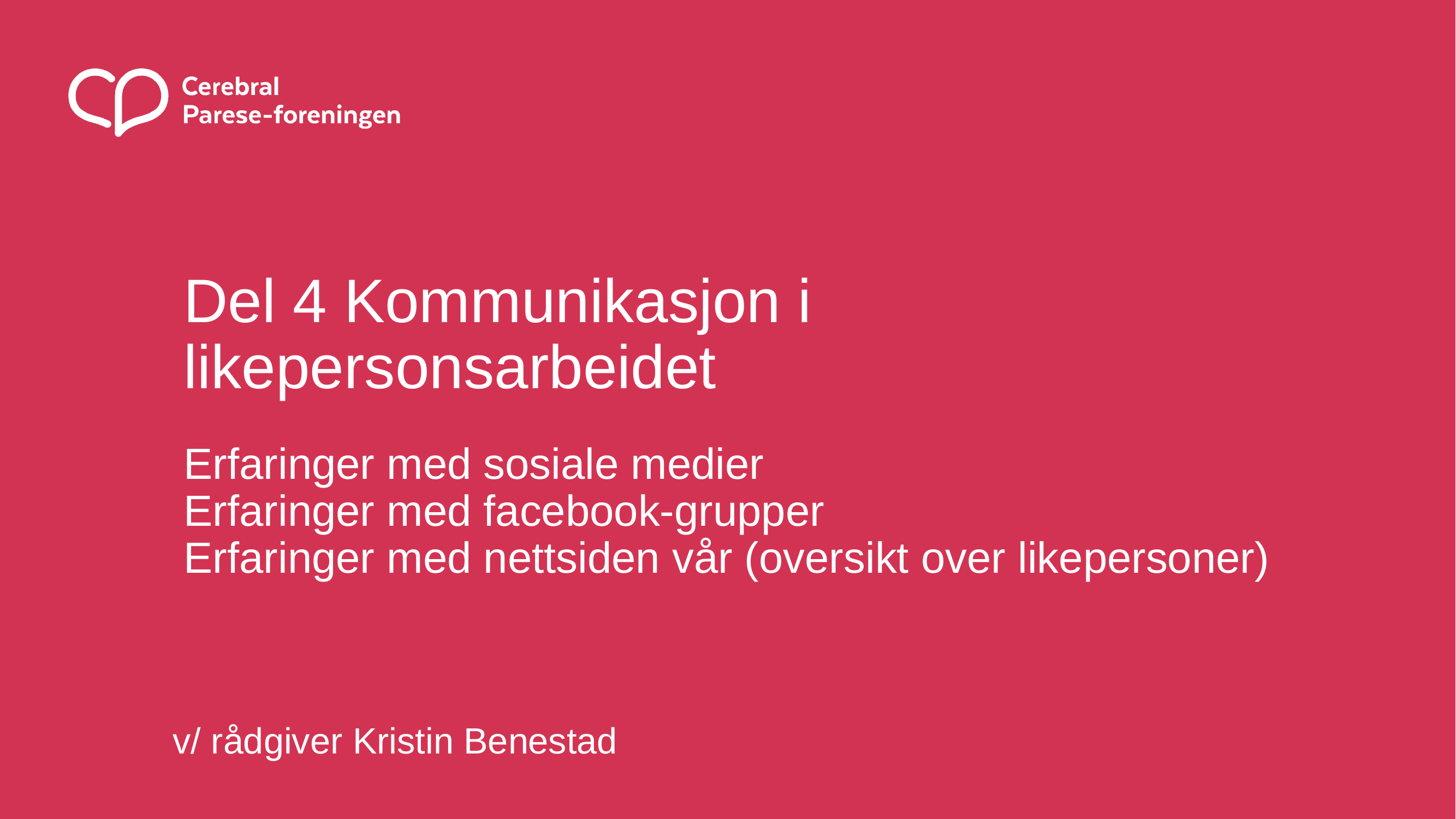

# Del 4 Kommunikasjon i likepersonsarbeidet
Erfaringer med sosiale medier
Erfaringer med facebook-grupper
Erfaringer med nettsiden vår (oversikt over likepersoner)
v/ rådgiver Kristin Benestad